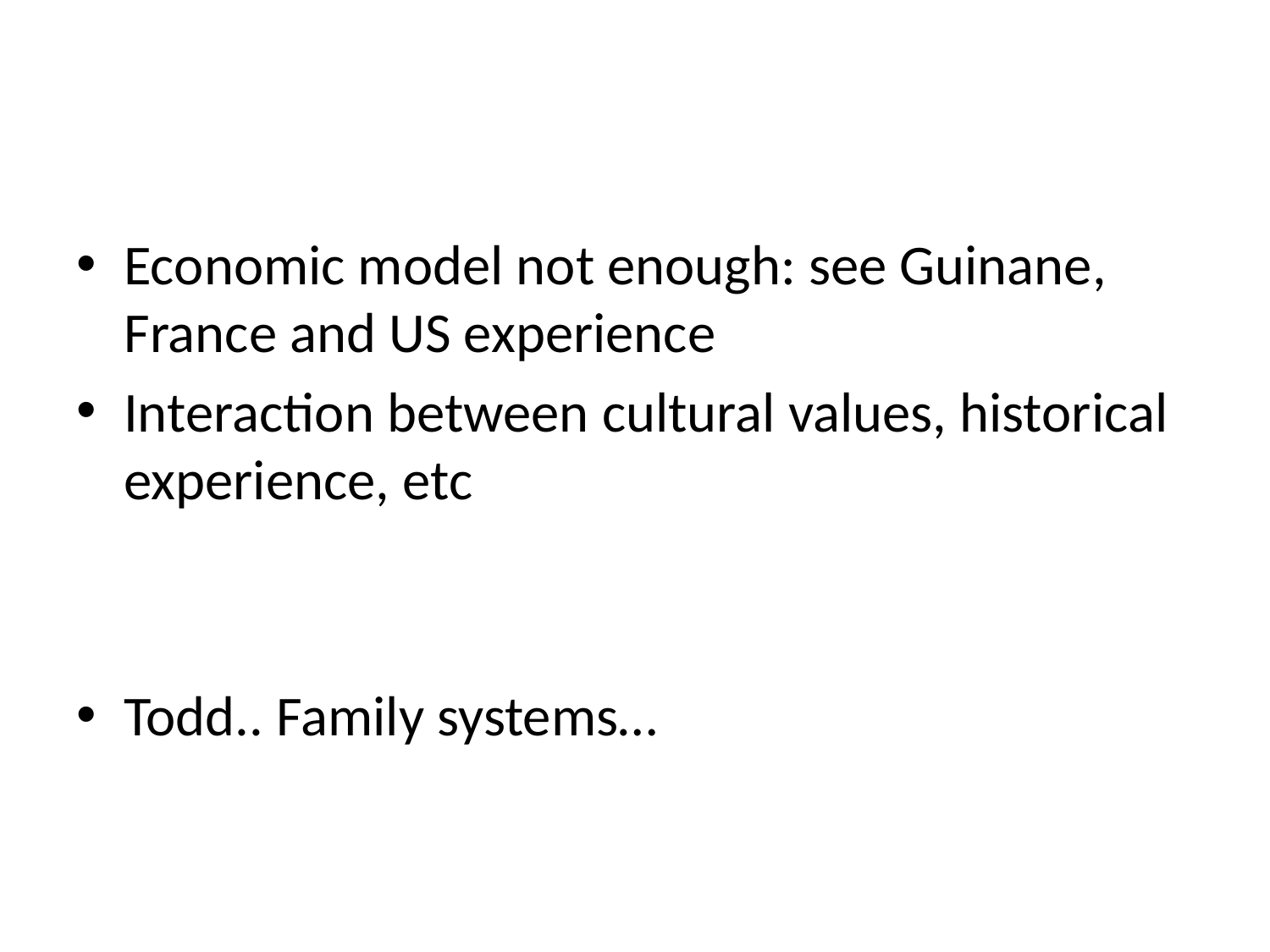

#
Economic model not enough: see Guinane, France and US experience
Interaction between cultural values, historical experience, etc

Todd.. Family systems…